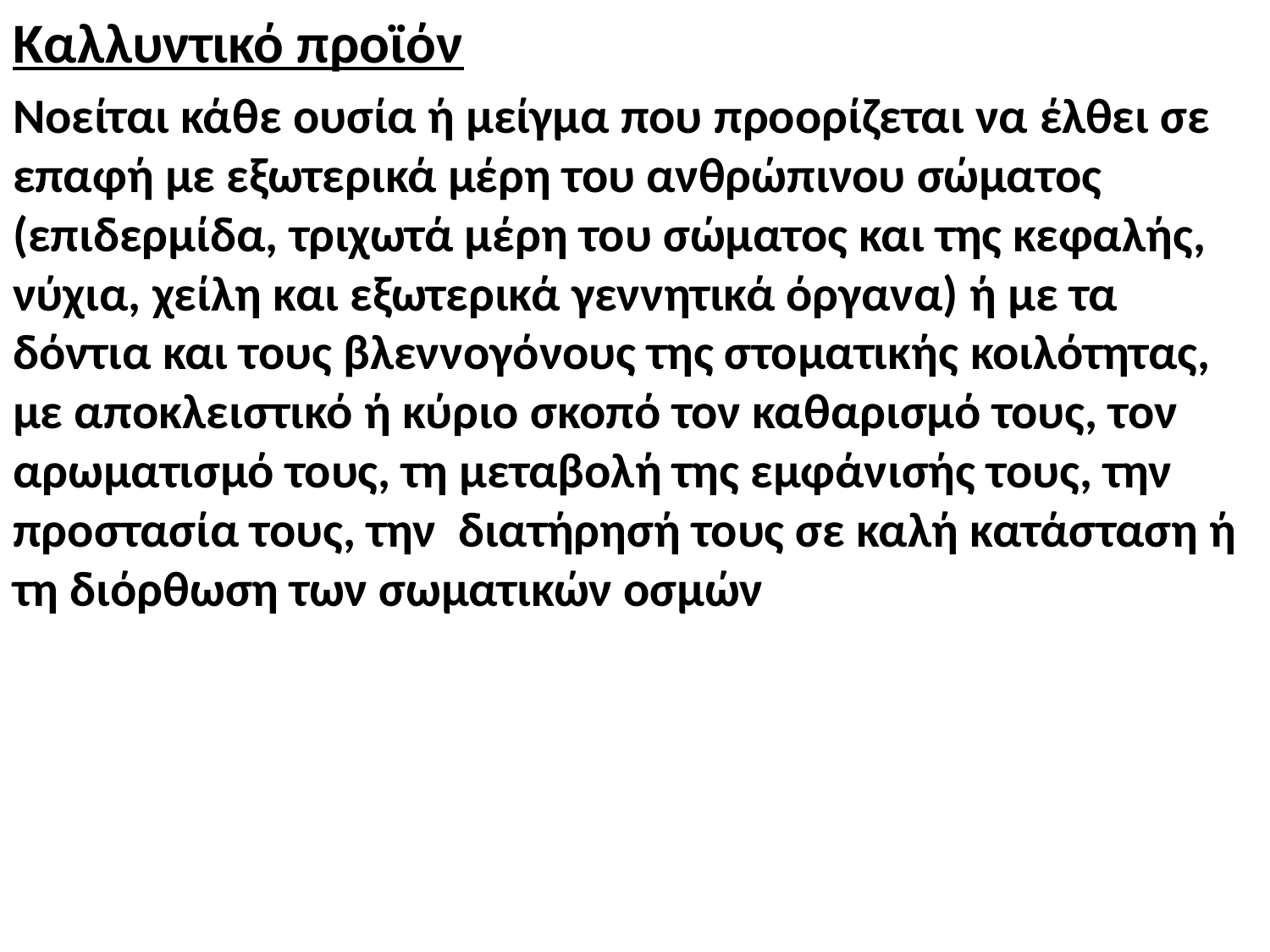

Καλλυντικό προϊόν
Νοείται κάθε ουσία ή μείγμα που προορίζεται να έλθει σε επαφή με εξωτερικά μέρη του ανθρώπινου σώματος (επιδερμίδα, τριχωτά μέρη του σώματος και της κεφαλής, νύχια, χείλη και εξωτερικά γεννητικά όργανα) ή με τα δόντια και τους βλεννογόνους της στοματικής κοιλότητας, με αποκλειστικό ή κύριο σκοπό τον καθαρισμό τους, τον αρωματισμό τους, τη μεταβολή της εμφάνισής τους, την προστασία τους, την  διατήρησή τους σε καλή κατάσταση ή τη διόρθωση των σωματικών οσμών